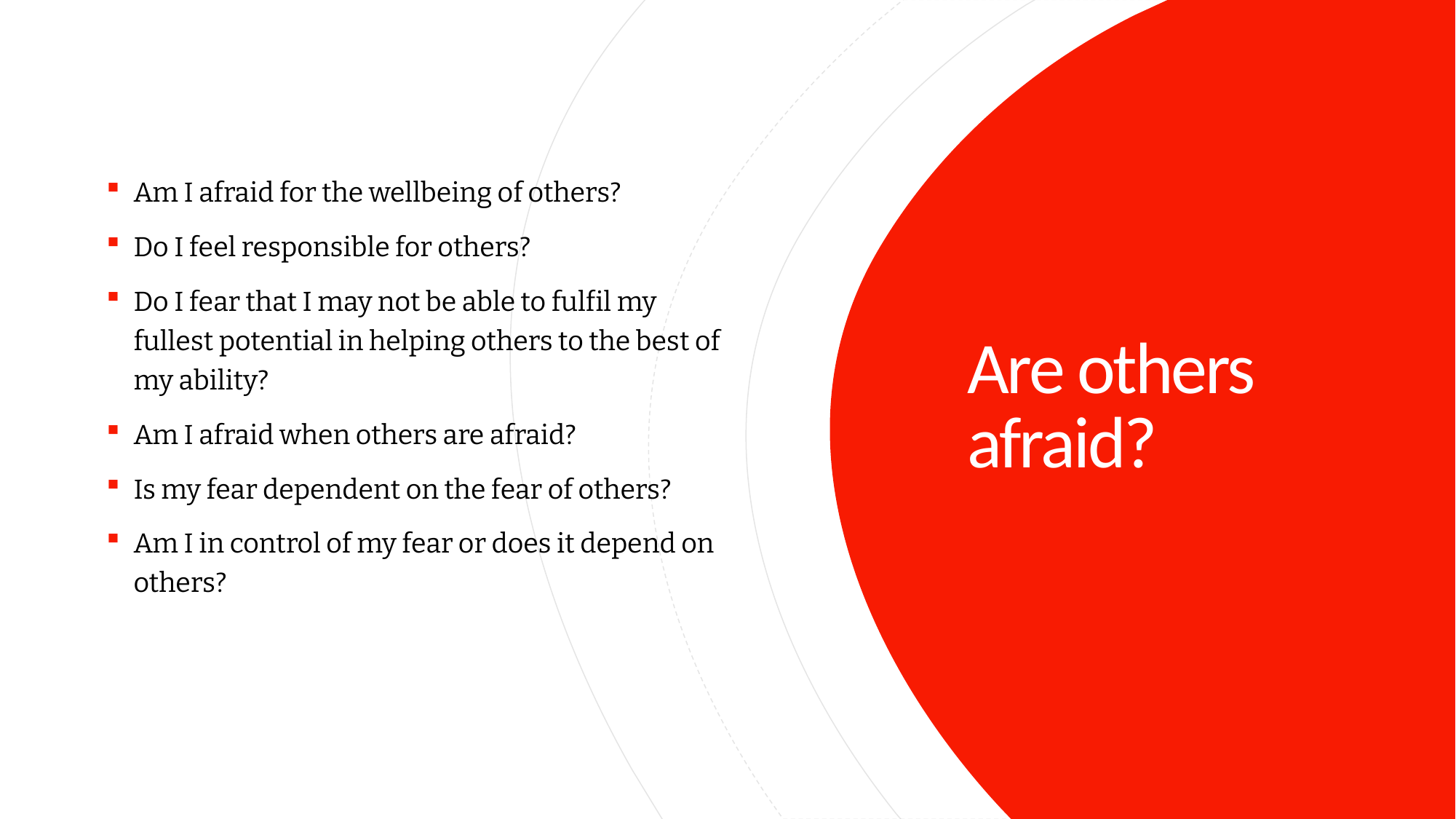

Am I afraid for the wellbeing of others?
Do I feel responsible for others?
Do I fear that I may not be able to fulfil my fullest potential in helping others to the best of my ability?
Am I afraid when others are afraid?
Is my fear dependent on the fear of others?
Am I in control of my fear or does it depend on others?

# Are others afraid?